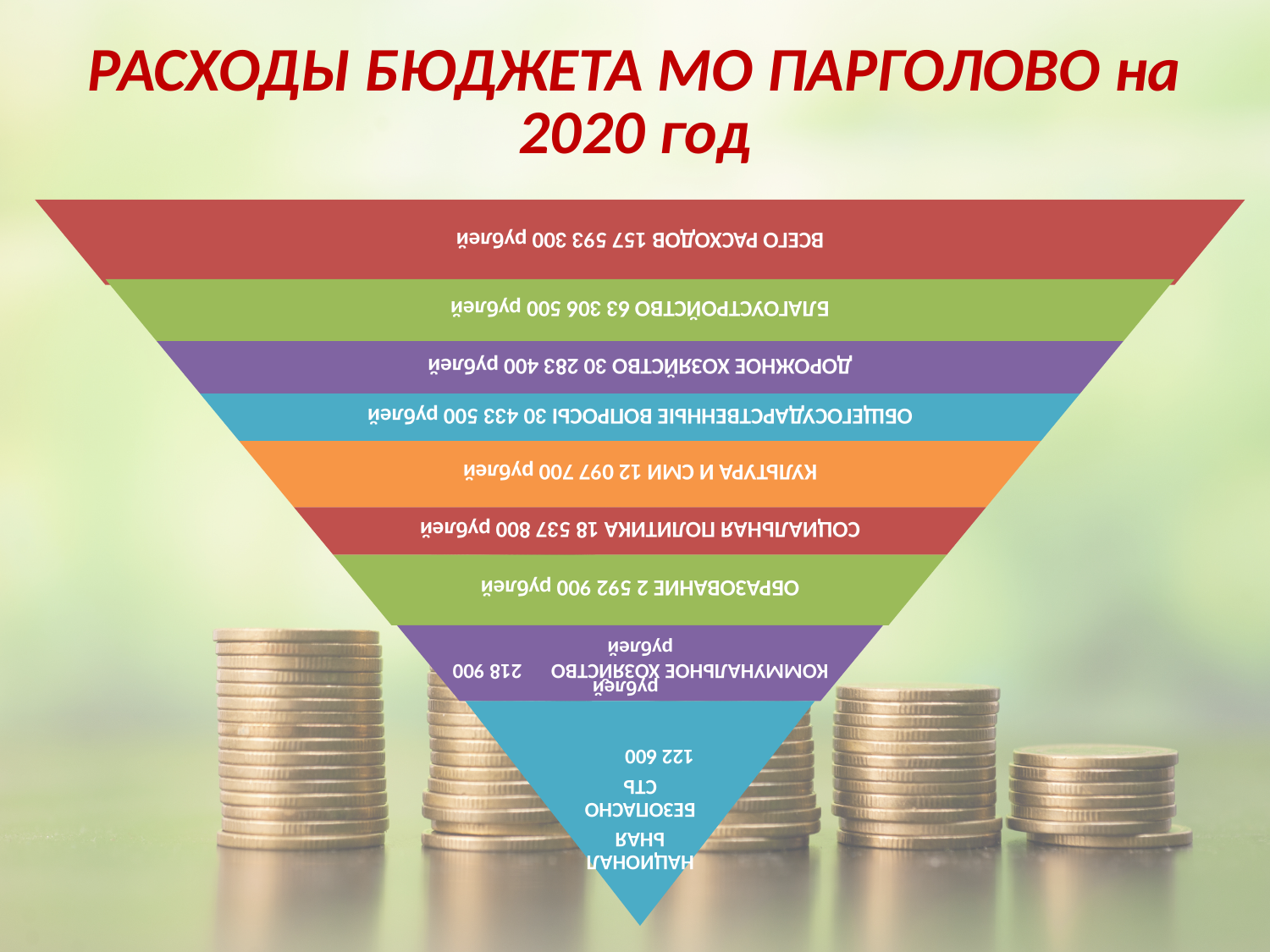

РАСХОДЫ БЮДЖЕТА МО ПАРГОЛОВО на 2020 год
ВСЕГО РАСХОДОВ 157 593 300 рублей
БЛАГОУСТРОЙСТВО 63 306 500 рублей
ДОРОЖНОЕ ХОЗЯЙСТВО 30 283 400 рублей
ОБЩЕГОСУДАРСТВЕННЫЕ ВОПРОСЫ 30 433 500 рублей
КУЛЬТУРА И СМИ 12 097 700 рублей
СОЦИАЛЬНАЯ ПОЛИТИКА 18 537 800 рублей
ОБРАЗОВАНИЕ 2 592 900 рублей
КОММУНАЛЬНОЕ ХОЗЯЙСТВО      218 900 рублей
НАЦИОНАЛЬНАЯ
БЕЗОПАСНОСТЬ
122 600                                                               рублей